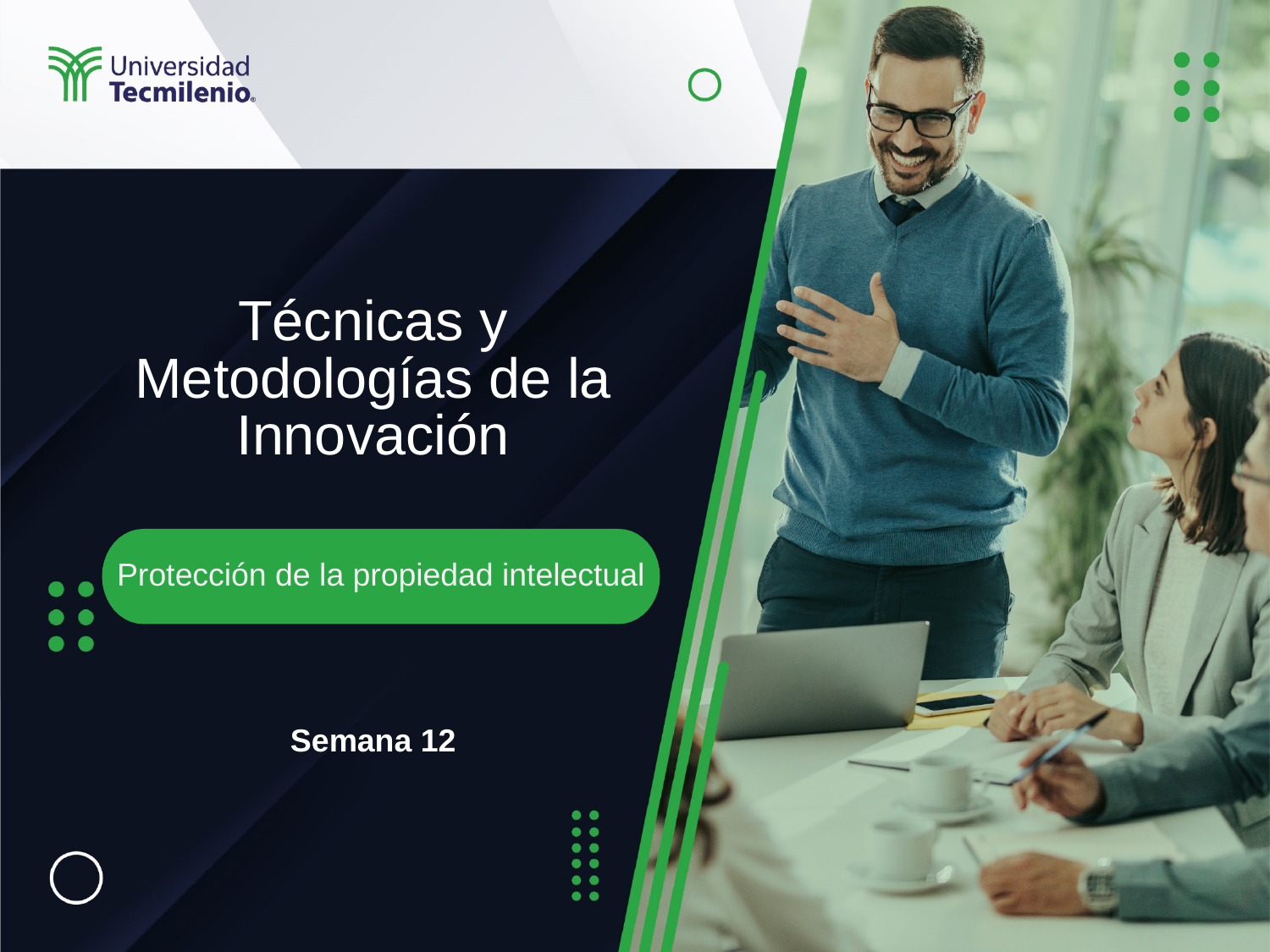

Técnicas y Metodologías de la Innovación
Semana 12
Protección de la propiedad intelectual